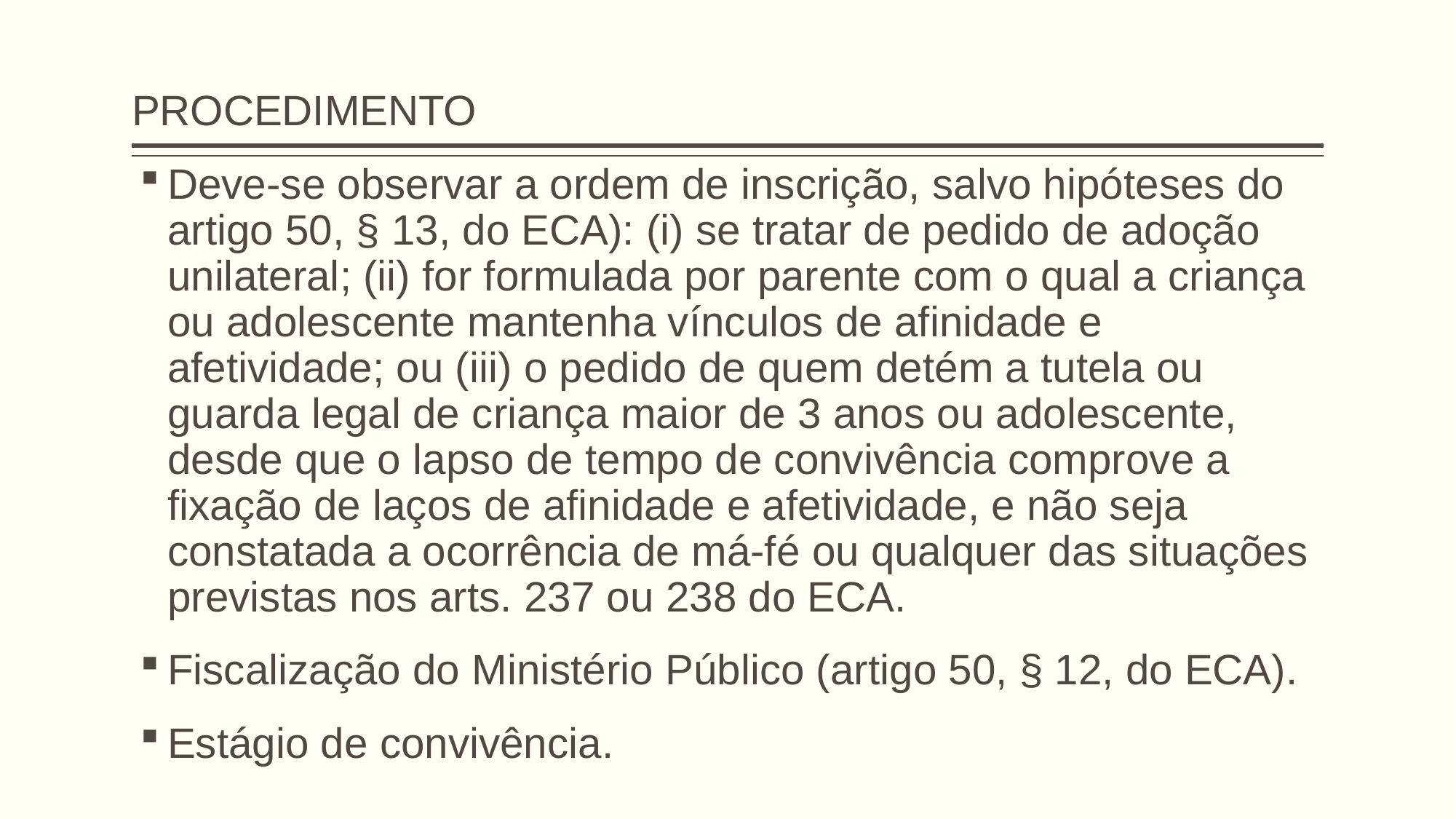

# PROCEDIMENTO
Deve-se observar a ordem de inscrição, salvo hipóteses do artigo 50, § 13, do ECA): (i) se tratar de pedido de adoção unilateral; (ii) for formulada por parente com o qual a criança ou adolescente mantenha vínculos de afinidade e afetividade; ou (iii) o pedido de quem detém a tutela ou guarda legal de criança maior de 3 anos ou adolescente, desde que o lapso de tempo de convivência comprove a fixação de laços de afinidade e afetividade, e não seja constatada a ocorrência de má-fé ou qualquer das situações previstas nos arts. 237 ou 238 do ECA.
Fiscalização do Ministério Público (artigo 50, § 12, do ECA).
Estágio de convivência.